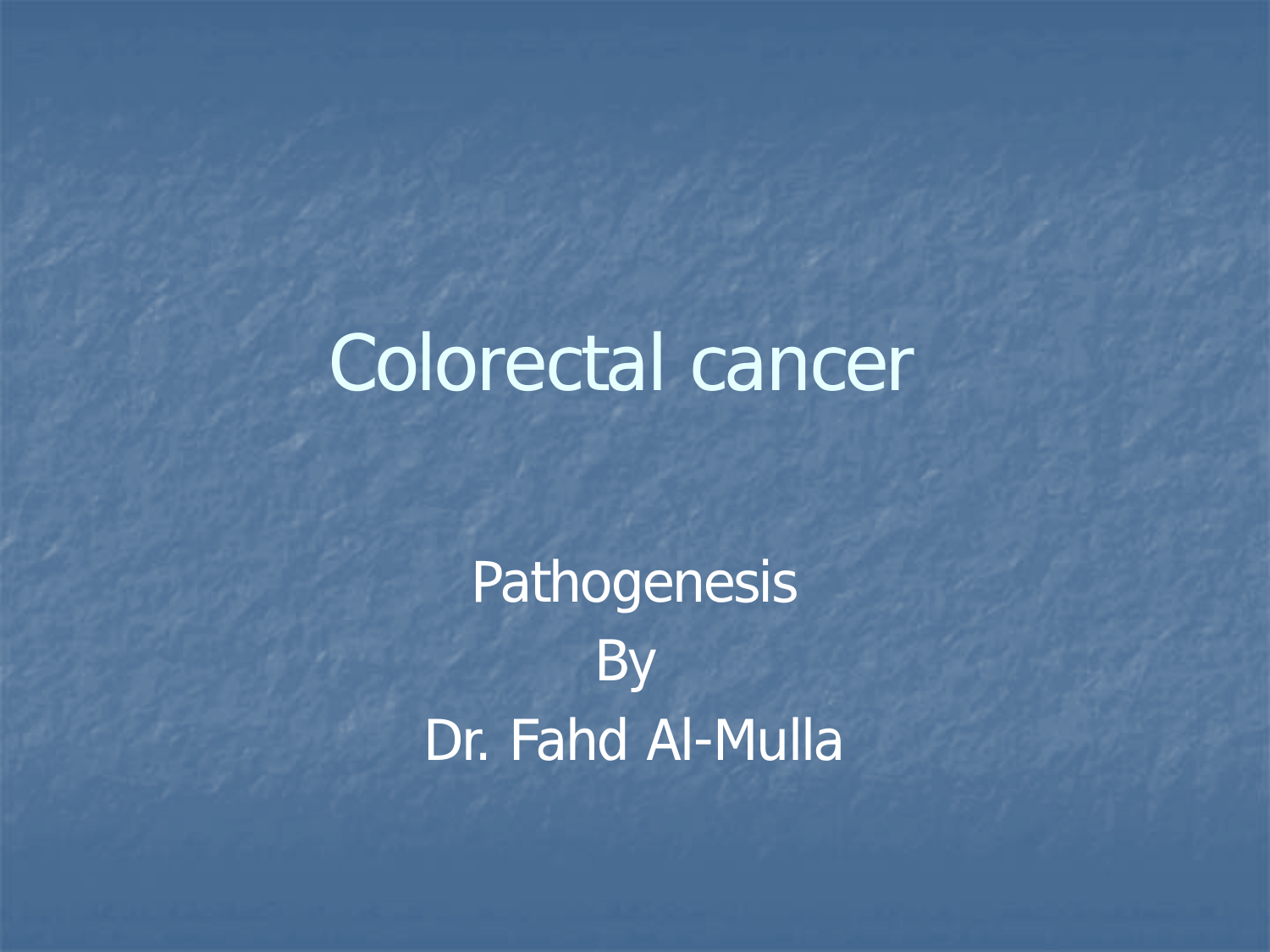

# Colorectal cancer
Pathogenesis
By
Dr. Fahd Al-Mulla